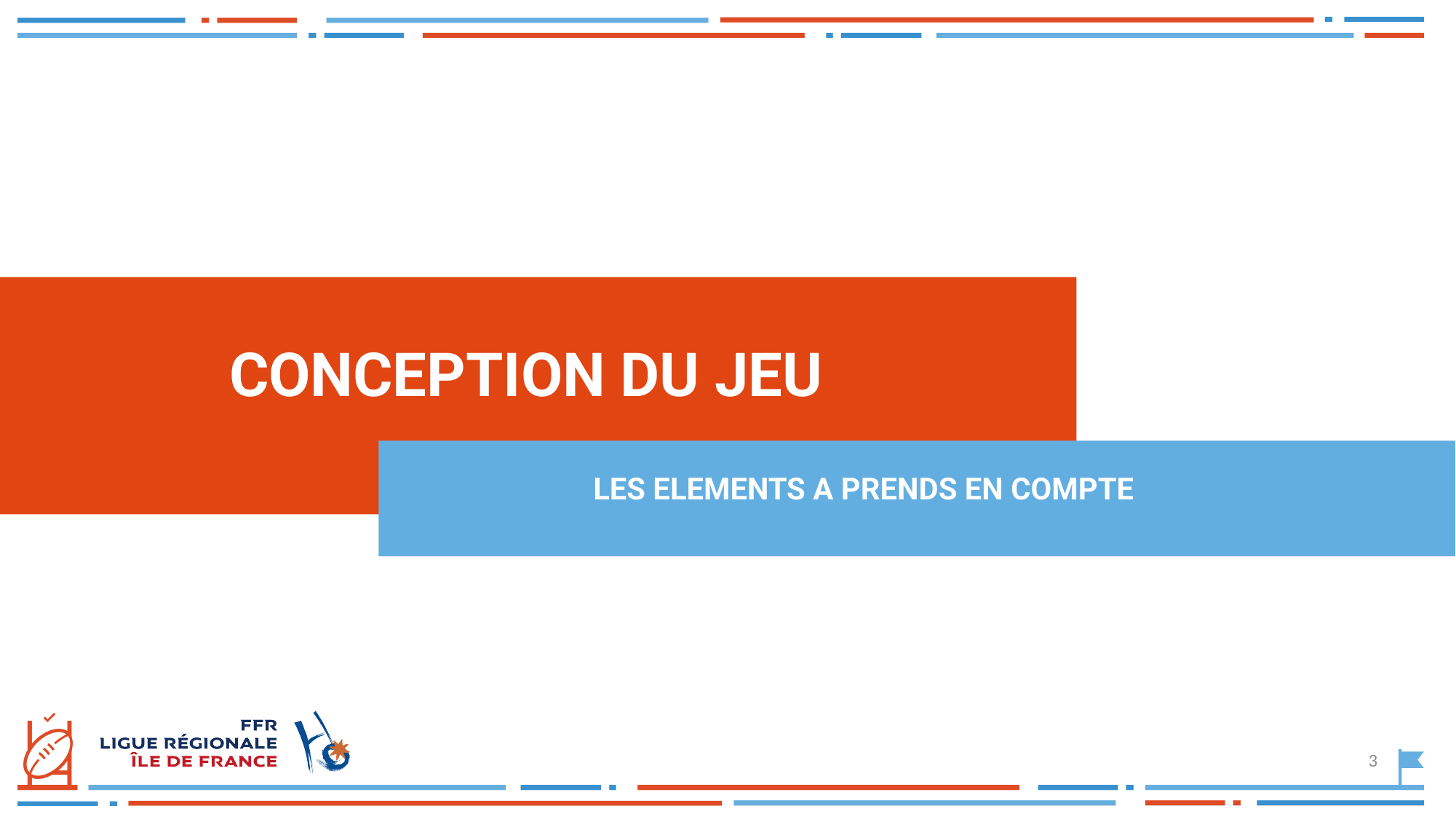

# CONCEPTION DU JEU
LES ELEMENTS A PRENDS EN COMPTE
3